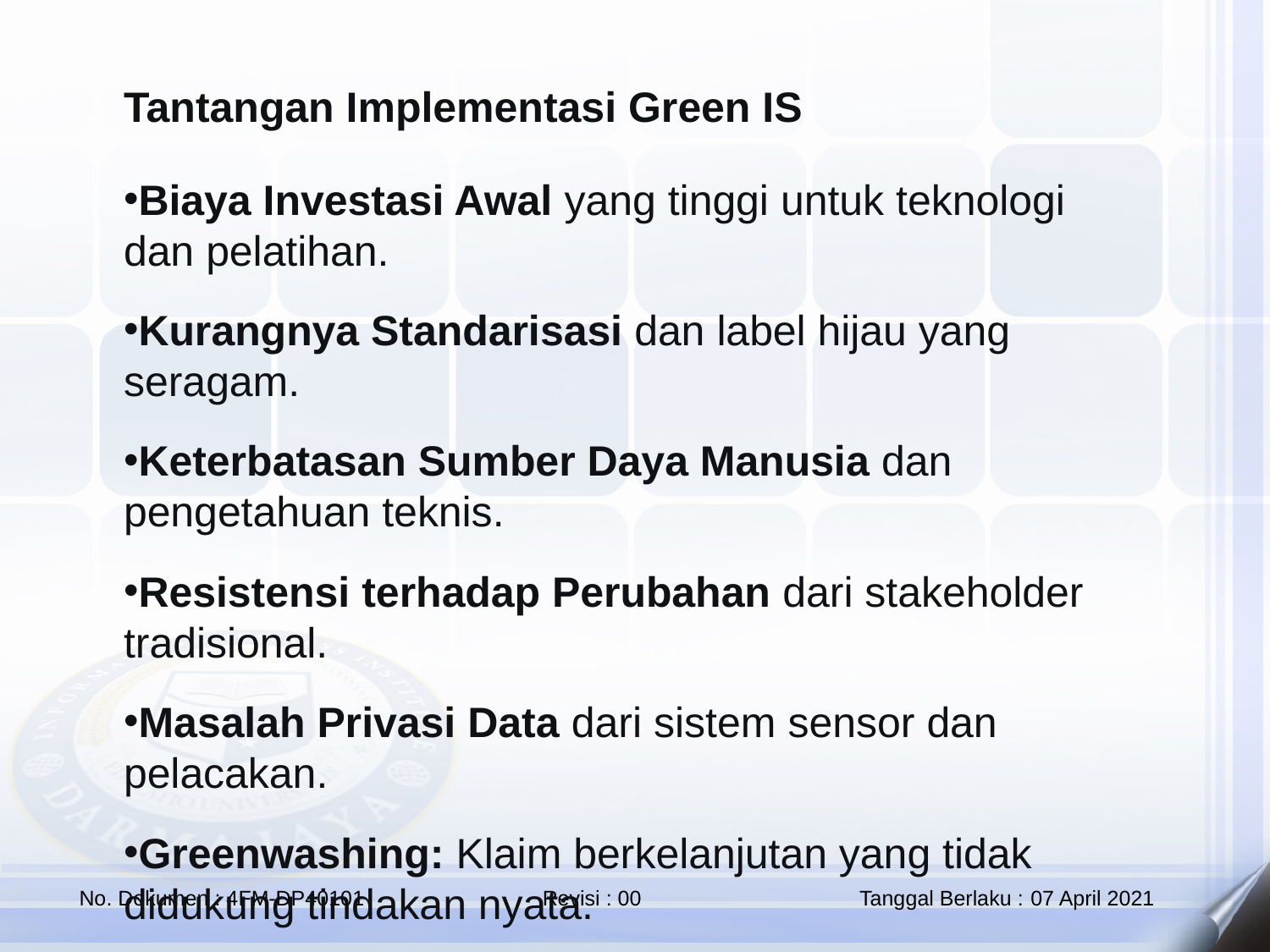

Tantangan Implementasi Green IS
Biaya Investasi Awal yang tinggi untuk teknologi dan pelatihan.
Kurangnya Standarisasi dan label hijau yang seragam.
Keterbatasan Sumber Daya Manusia dan pengetahuan teknis.
Resistensi terhadap Perubahan dari stakeholder tradisional.
Masalah Privasi Data dari sistem sensor dan pelacakan.
Greenwashing: Klaim berkelanjutan yang tidak didukung tindakan nyata.